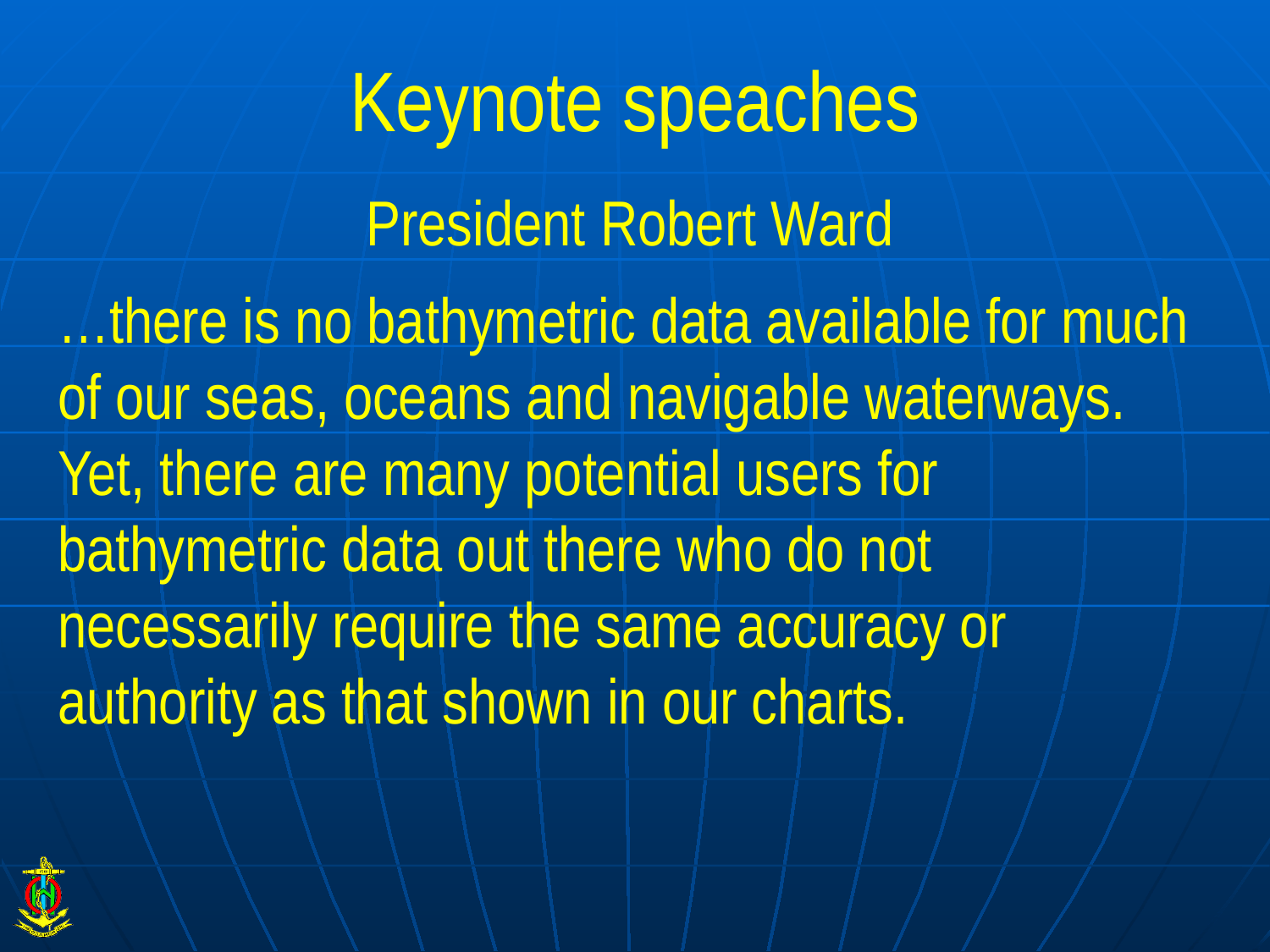

# Keynote speaches
President Robert Ward
…there is no bathymetric data available for much of our seas, oceans and navigable waterways.  Yet, there are many potential users for bathymetric data out there who do not necessarily require the same accuracy or authority as that shown in our charts.